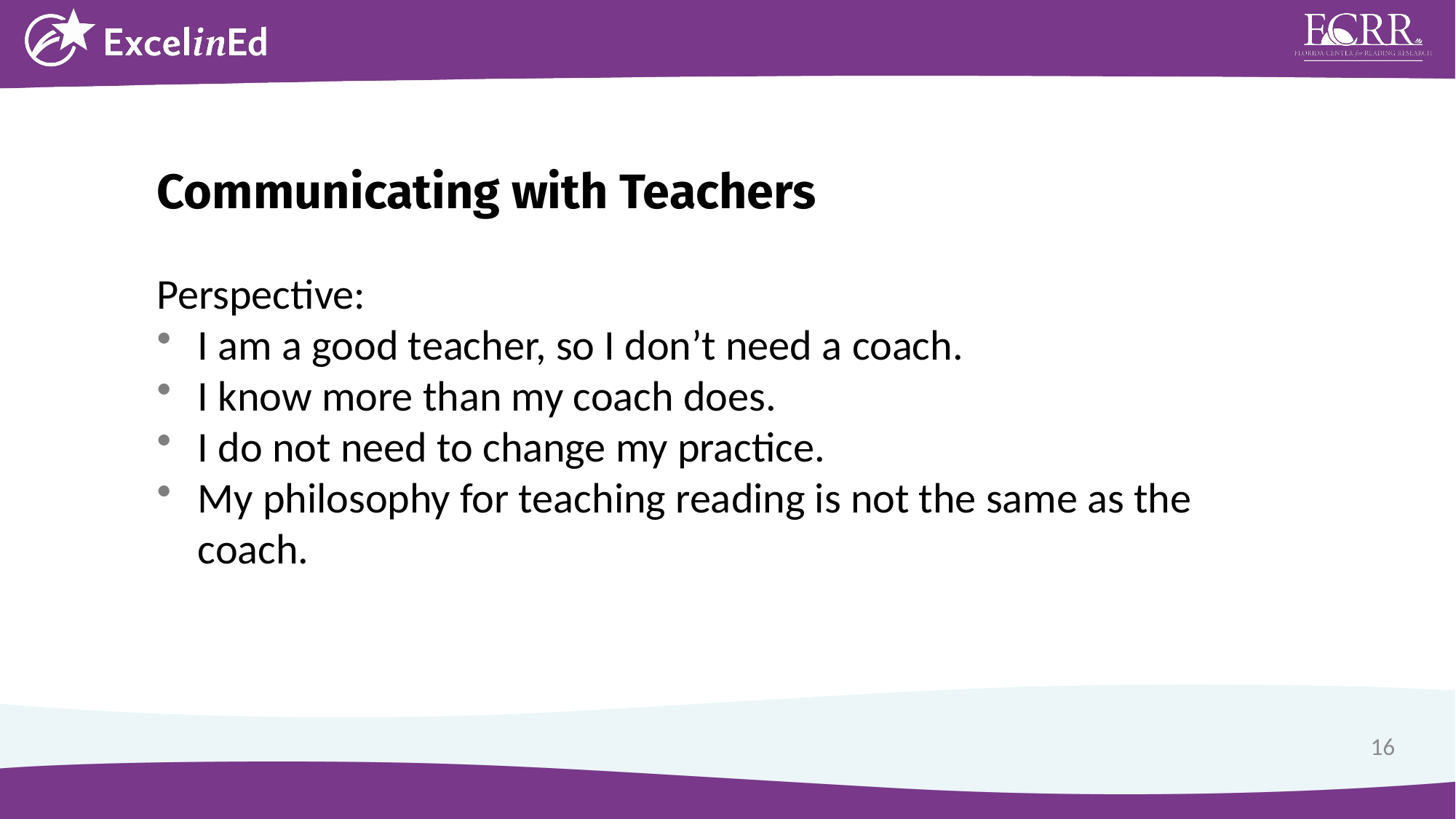

Communicating with Teachers
Perspective:
I am a good teacher, so I don’t need a coach.
I know more than my coach does.
I do not need to change my practice.
My philosophy for teaching reading is not the same as the coach.
16